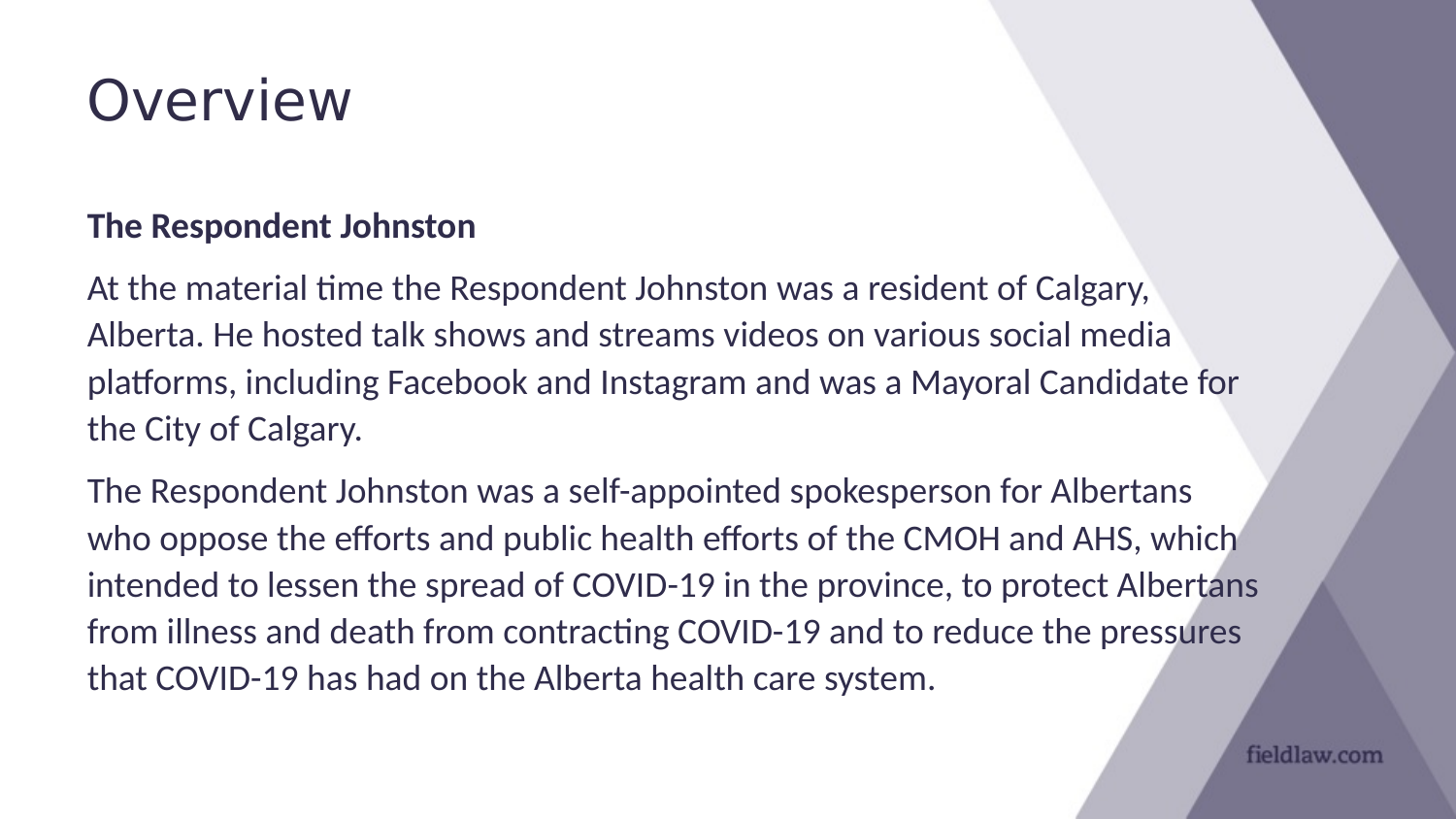

# Overview
The Respondent Johnston
At the material time the Respondent Johnston was a resident of Calgary, Alberta. He hosted talk shows and streams videos on various social media platforms, including Facebook and Instagram and was a Mayoral Candidate for the City of Calgary.
The Respondent Johnston was a self-appointed spokesperson for Albertans who oppose the efforts and public health efforts of the CMOH and AHS, which intended to lessen the spread of COVID-19 in the province, to protect Albertans from illness and death from contracting COVID-19 and to reduce the pressures that COVID-19 has had on the Alberta health care system.